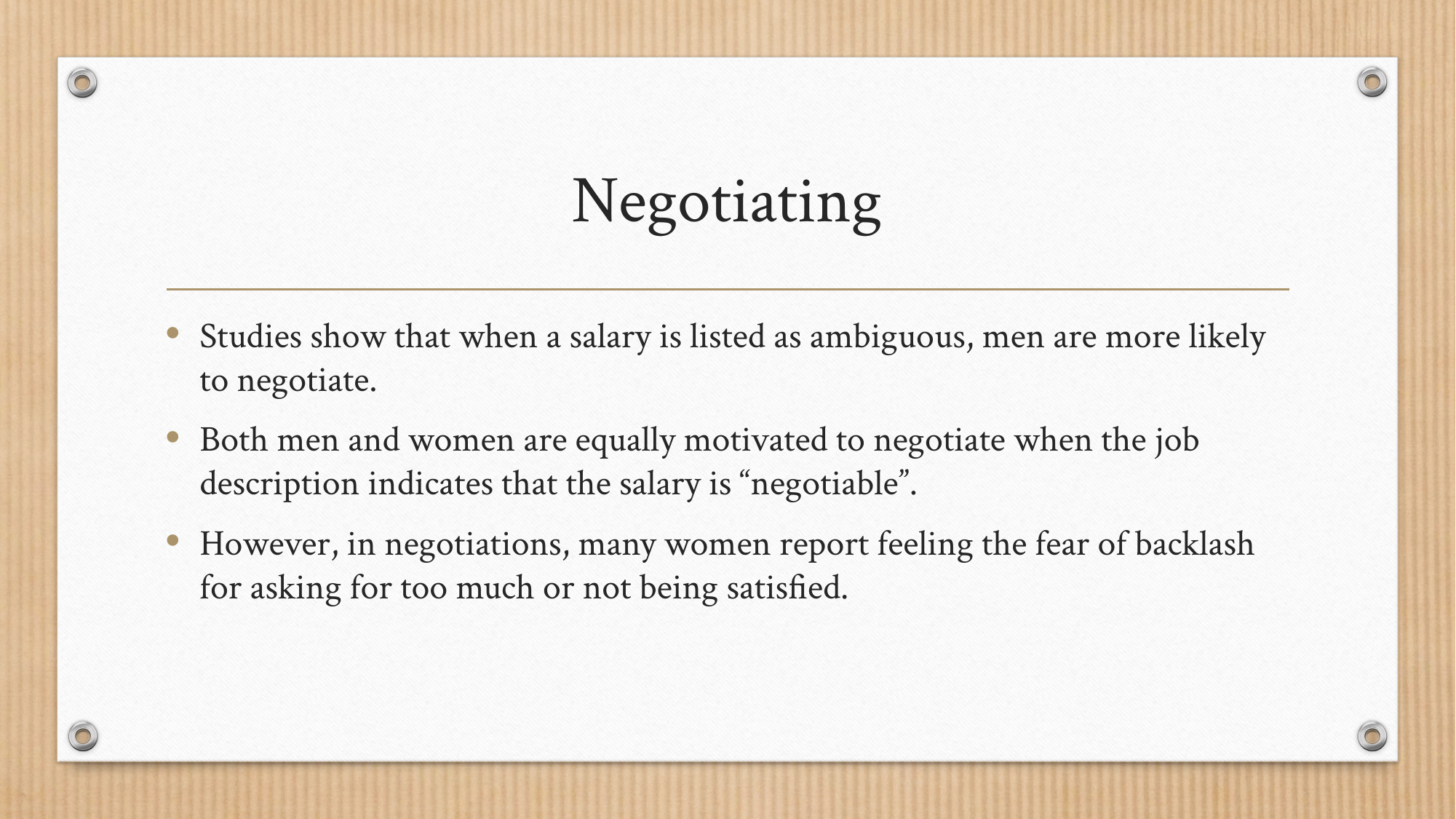

# Negotiating
Studies show that when a salary is listed as ambiguous, men are more likely to negotiate.
Both men and women are equally motivated to negotiate when the job description indicates that the salary is “negotiable”.
However, in negotiations, many women report feeling the fear of backlash for asking for too much or not being satisfied.